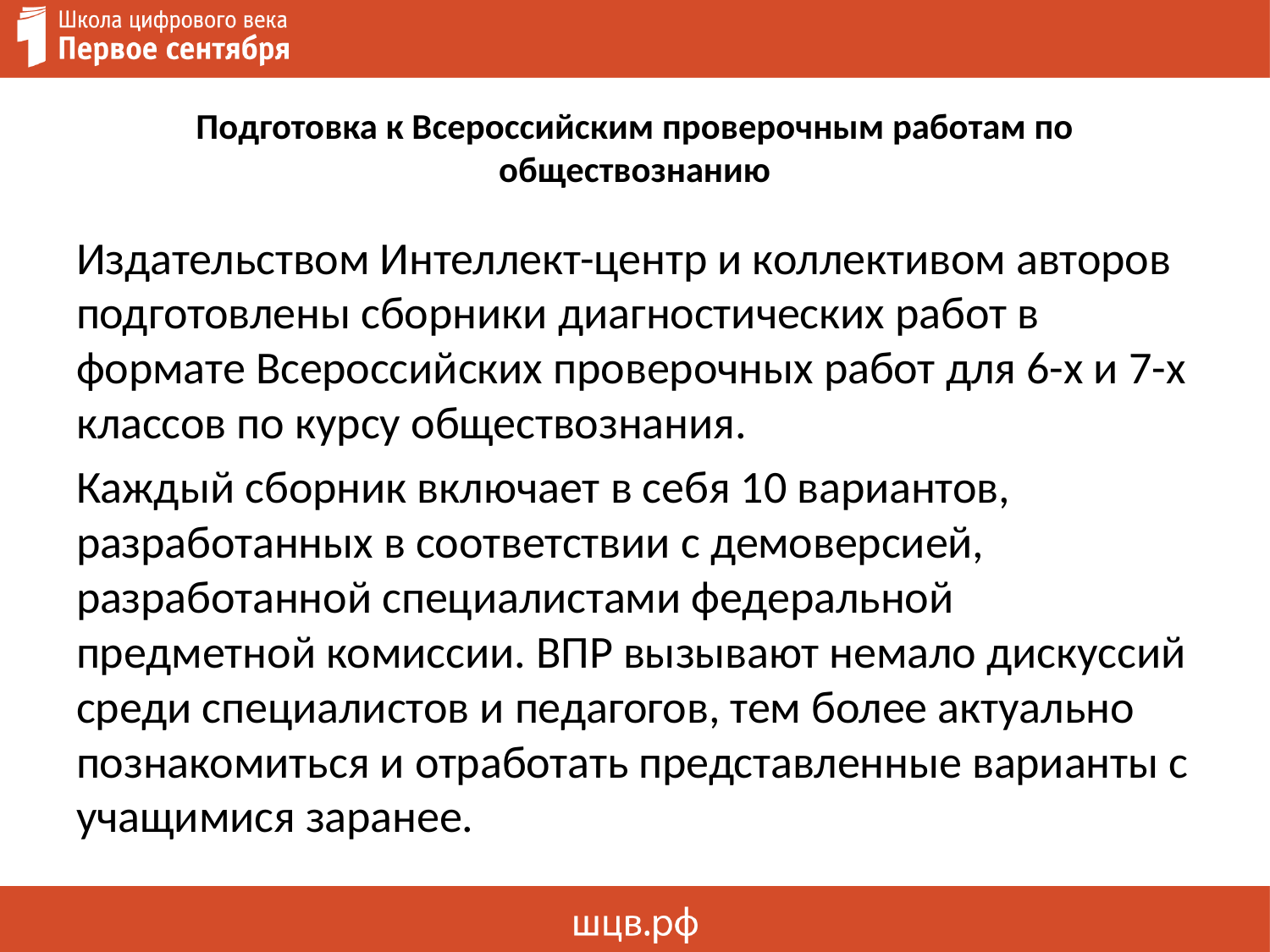

# Подготовка к Всероссийским проверочным работам по обществознанию
Издательством Интеллект-центр и коллективом авторов подготовлены сборники диагностических работ в формате Всероссийских проверочных работ для 6-х и 7-х классов по курсу обществознания.
Каждый сборник включает в себя 10 вариантов, разработанных в соответствии с демоверсией, разработанной специалистами федеральной предметной комиссии. ВПР вызывают немало дискуссий среди специалистов и педагогов, тем более актуально познакомиться и отработать представленные варианты с учащимися заранее.